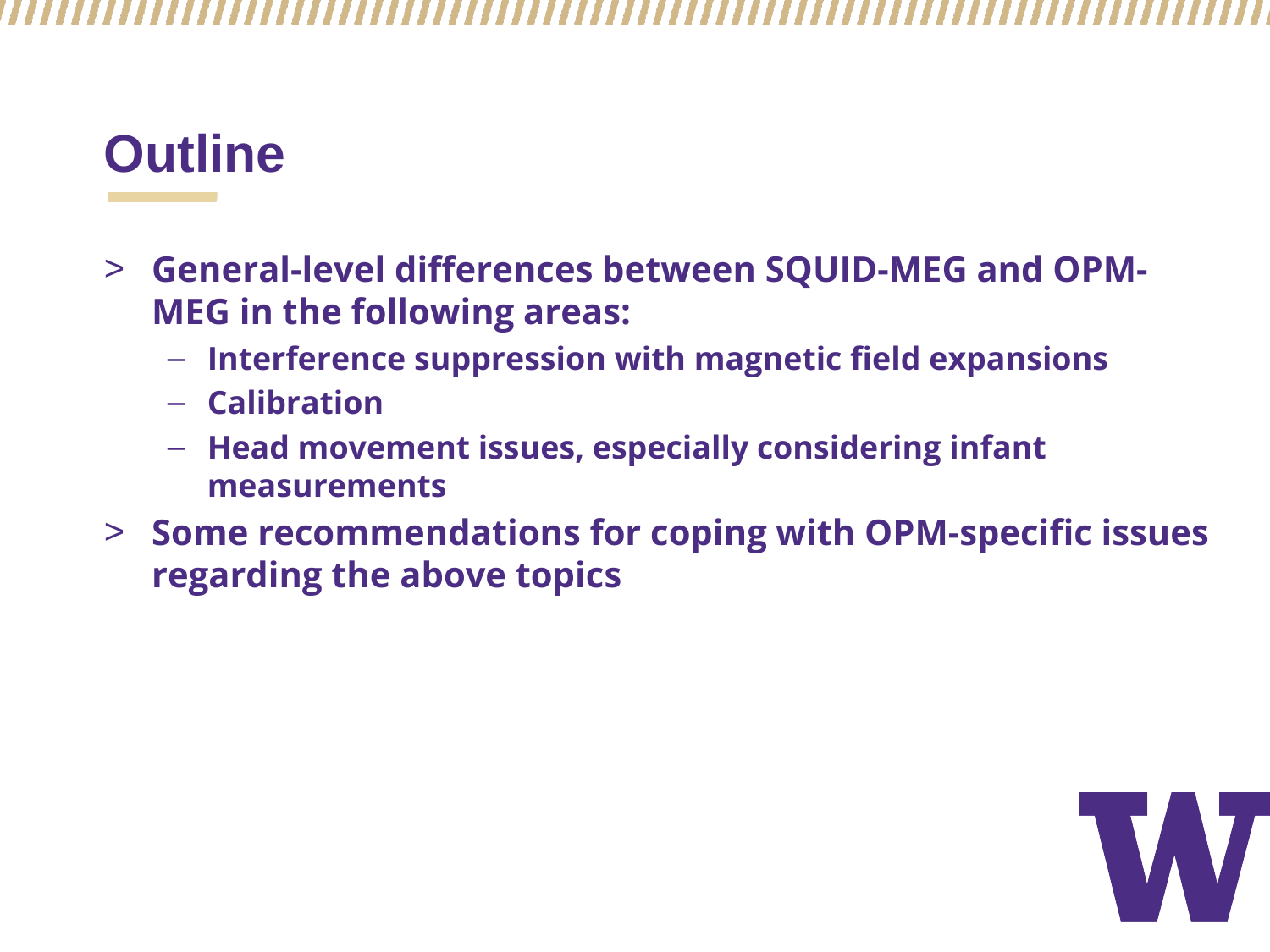

# Outline
General-level differences between SQUID-MEG and OPM-MEG in the following areas:
Interference suppression with magnetic field expansions
Calibration
Head movement issues, especially considering infant measurements
Some recommendations for coping with OPM-specific issues regarding the above topics